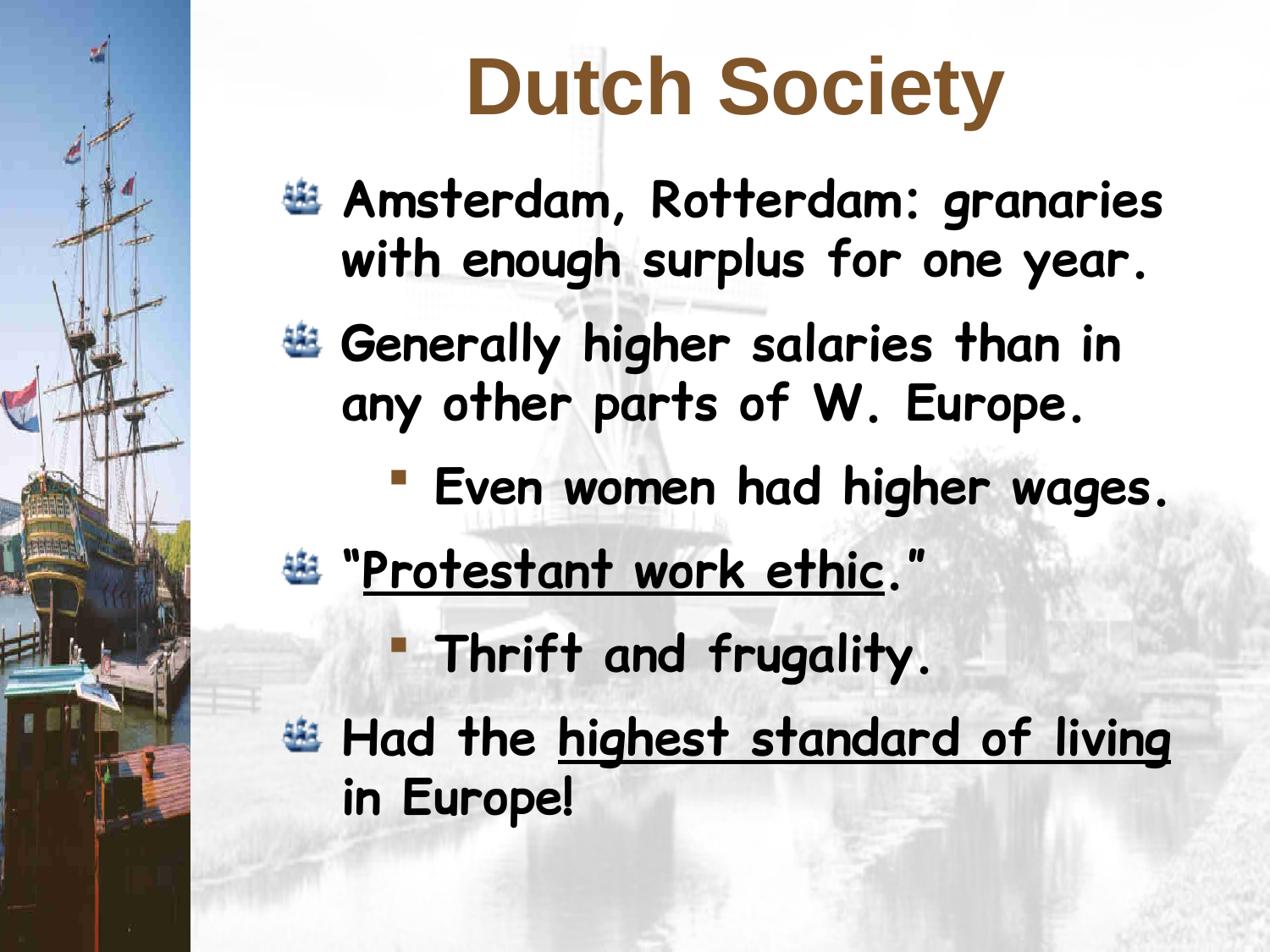

Dutch Society
Amsterdam, Rotterdam: granaries with enough surplus for one year.
Generally higher salaries than in any other parts of W. Europe.
Even women had higher wages.
“Protestant work ethic.”
Thrift and frugality.
Had the highest standard of living in Europe!